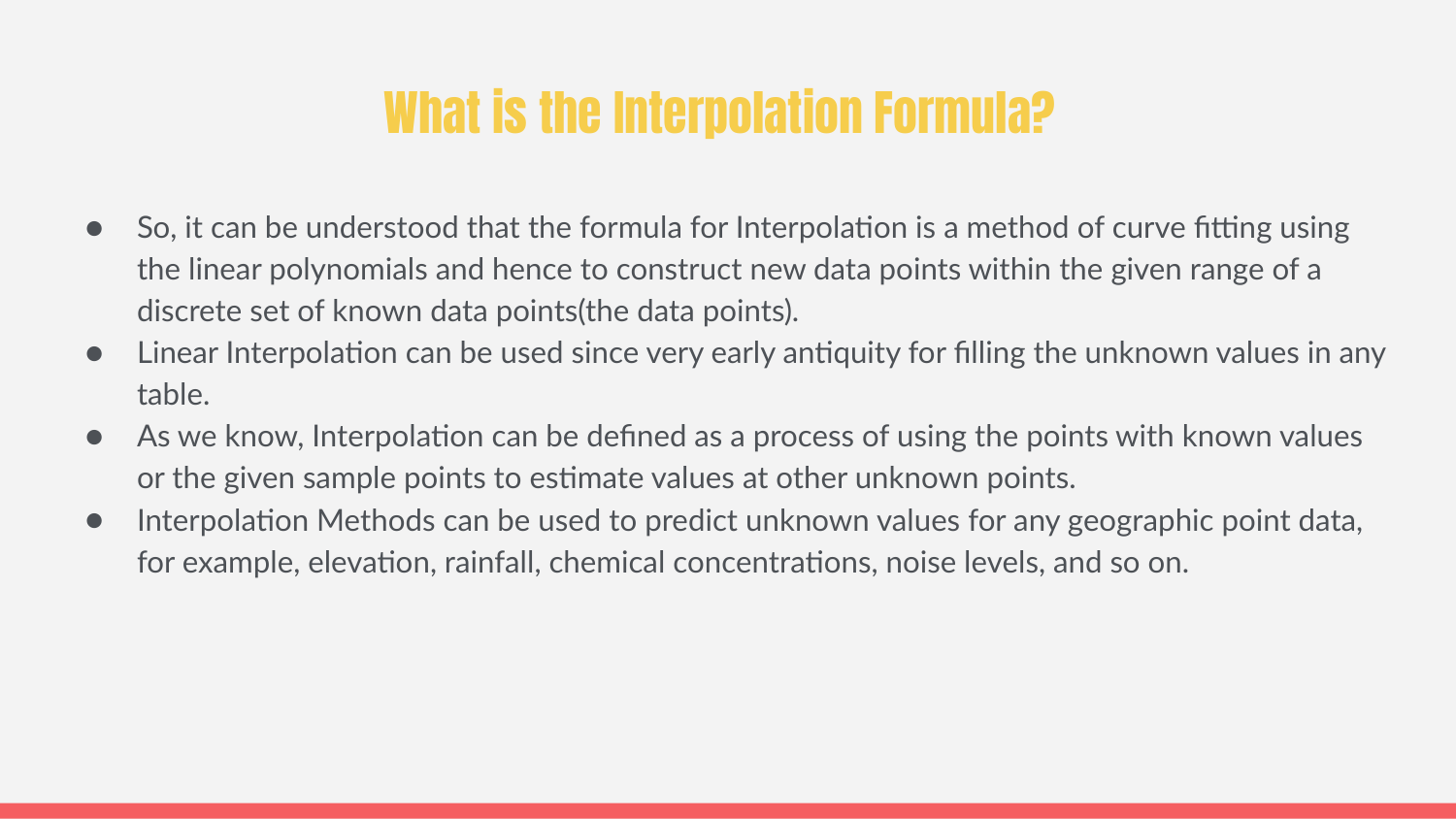

# What is the Interpolation Formula?

So, it can be understood that the formula for Interpolation is a method of curve fitting using the linear polynomials and hence to construct new data points within the given range of a discrete set of known data points(the data points).
Linear Interpolation can be used since very early antiquity for filling the unknown values in any table.
As we know, Interpolation can be defined as a process of using the points with known values or the given sample points to estimate values at other unknown points.
Interpolation Methods can be used to predict unknown values for any geographic point data, for example, elevation, rainfall, chemical concentrations, noise levels, and so on.